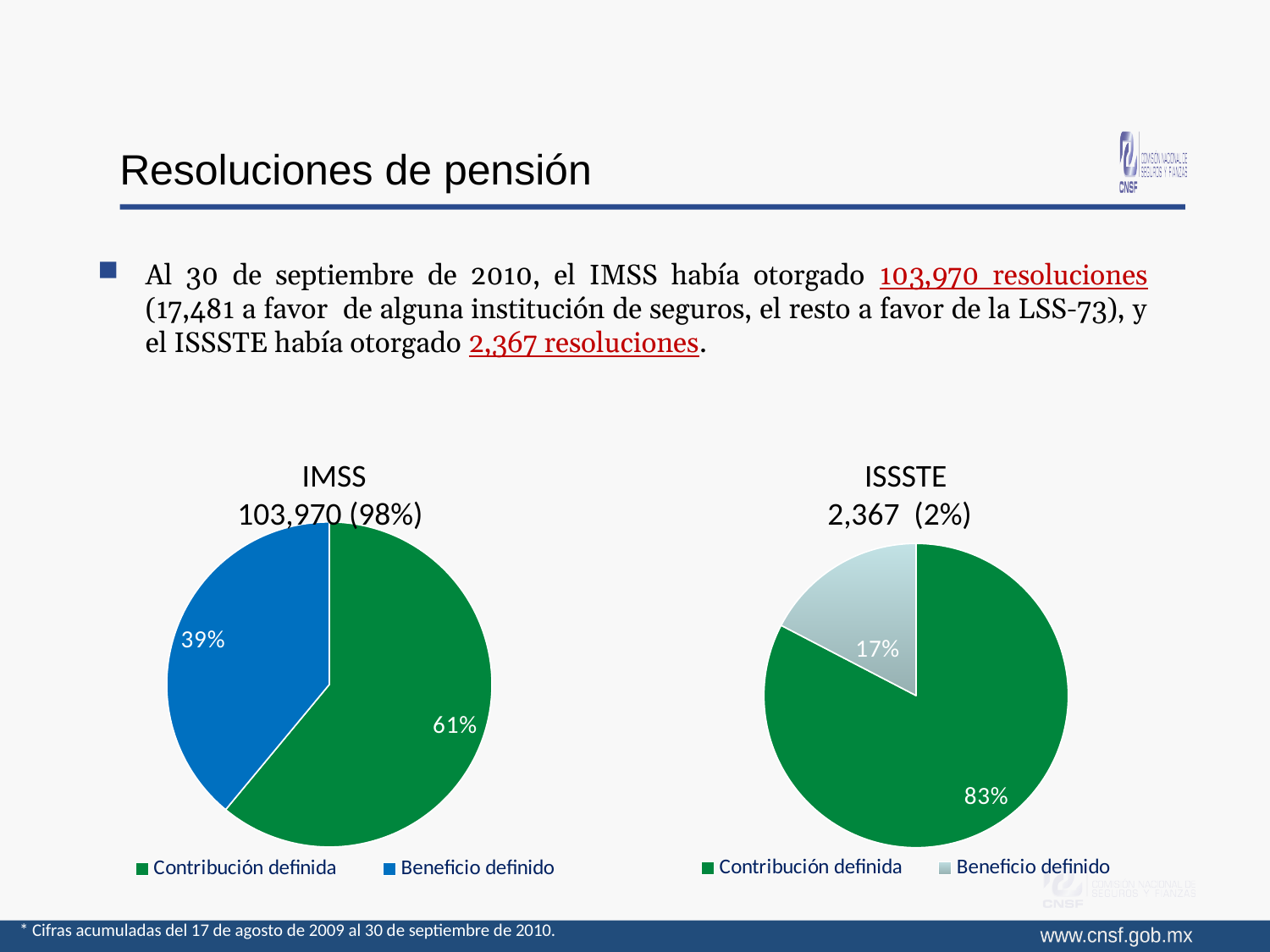

# Resoluciones de pensión
Al 30 de septiembre de 2010, el IMSS había otorgado 103,970 resoluciones (17,481 a favor  de alguna institución de seguros, el resto a favor de la LSS-73), y el ISSSTE había otorgado 2,367 resoluciones.
IMSS
103,970 (98%)
ISSSTE
2,367  (2%)

### Chart

| Category |  |
|---|---|
| Contribución definida | 0.6100605944022314 |
| Beneficio definido | 0.38993940559777096 |

### Chart

| Category |  |
|---|---|
| Contribución definida | 0.8263624841571562 |
| Beneficio definido | 0.17363751584283904 |
* Cifras acumuladas del 17 de agosto de 2009 al 30 de septiembre de 2010.